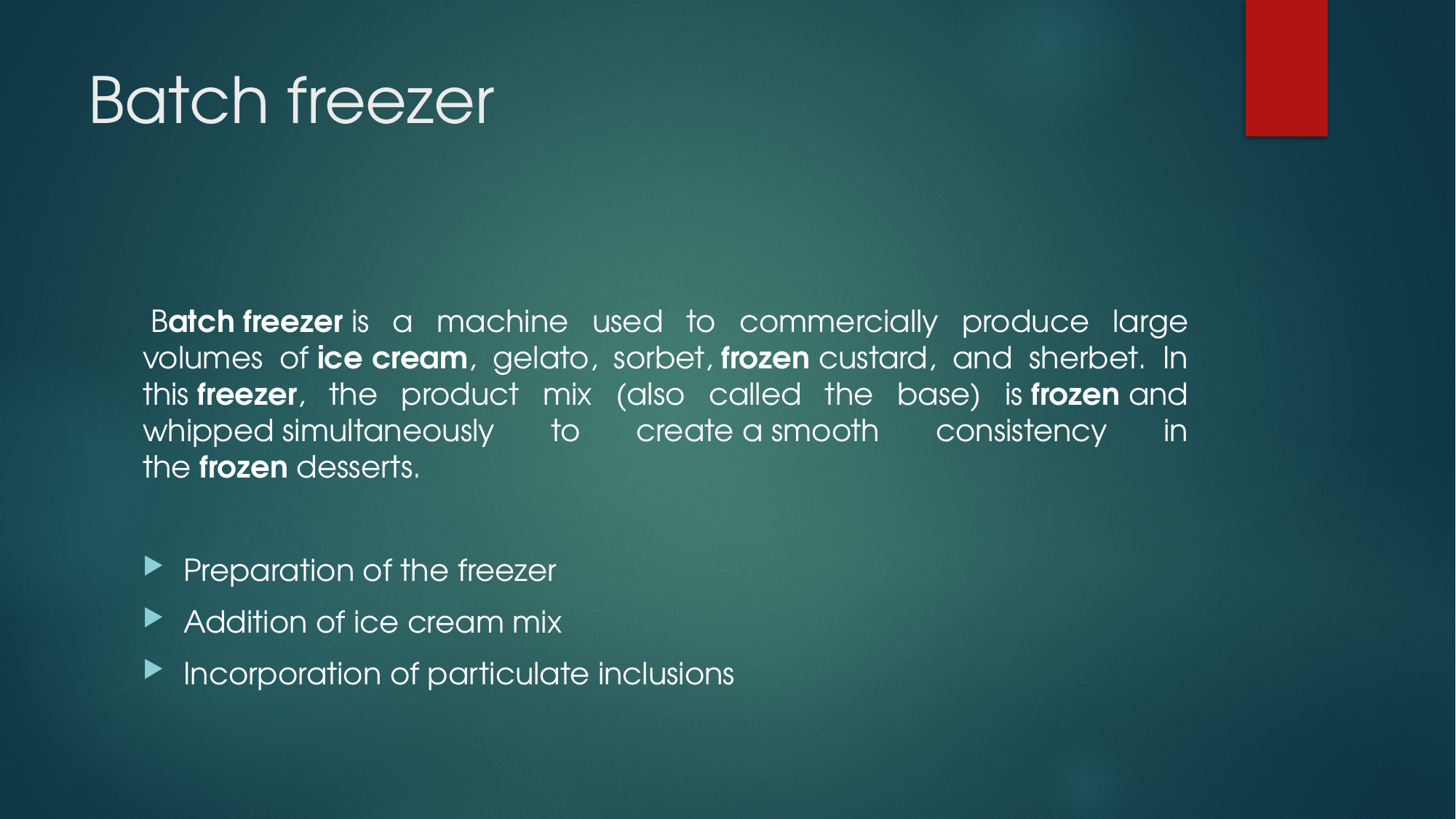

# Batch freezer

 Batch freezer is a machine used to commercially produce large volumes of ice cream, gelato, sorbet, frozen custard, and sherbet. In this freezer, the product mix (also called the base) is frozen and whipped simultaneously to create a smooth consistency in the frozen desserts.

Preparation of the freezer
Addition of ice cream mix
Incorporation of particulate inclusions